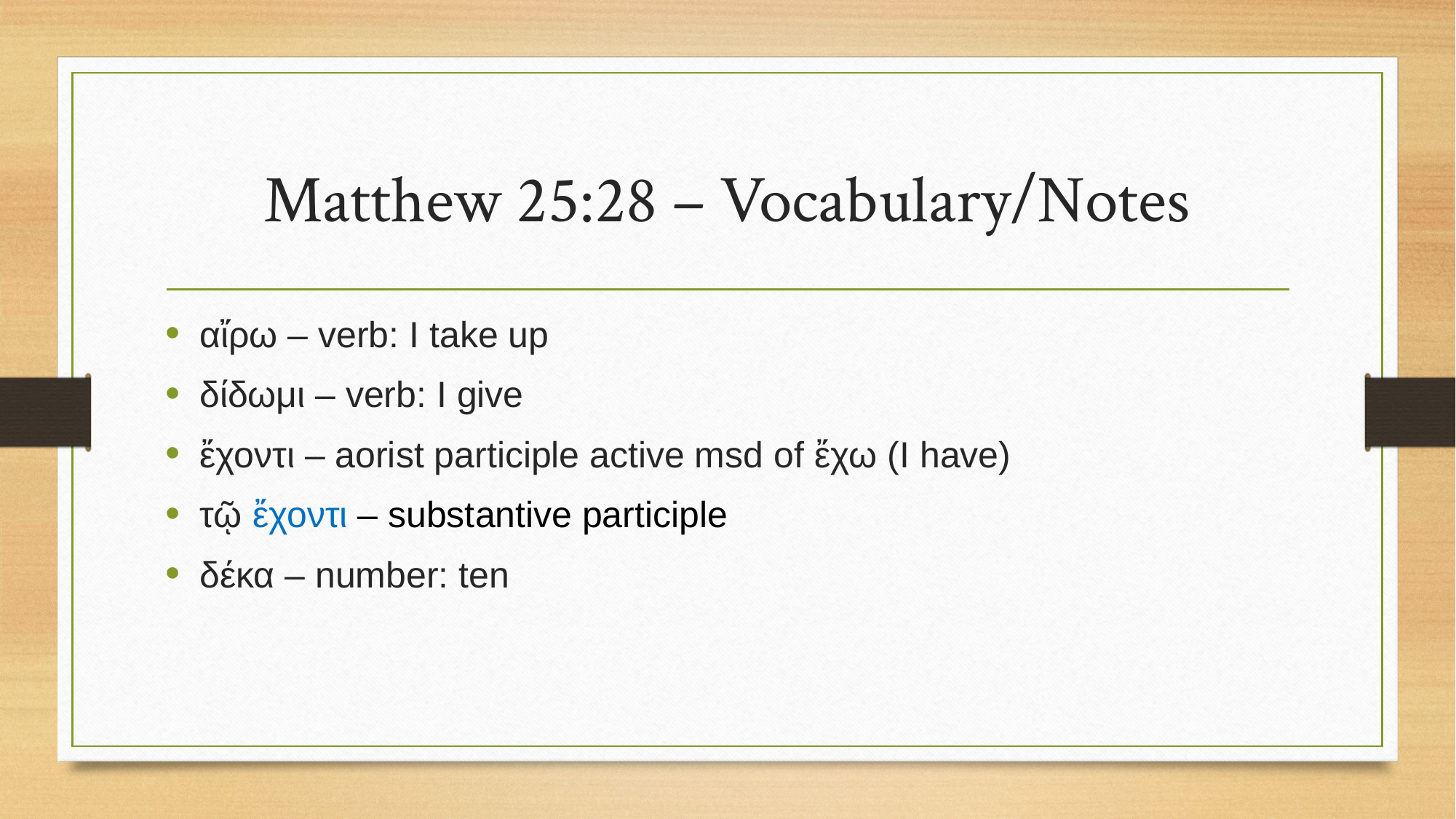

# Matthew 25:28 – Vocabulary/Notes
αἴρω – verb: I take up
δίδωμι – verb: I give
ἔχοντι – aorist participle active msd of ἔχω (I have)
τῷ ἔχοντι – substantive participle
δέκα – number: ten